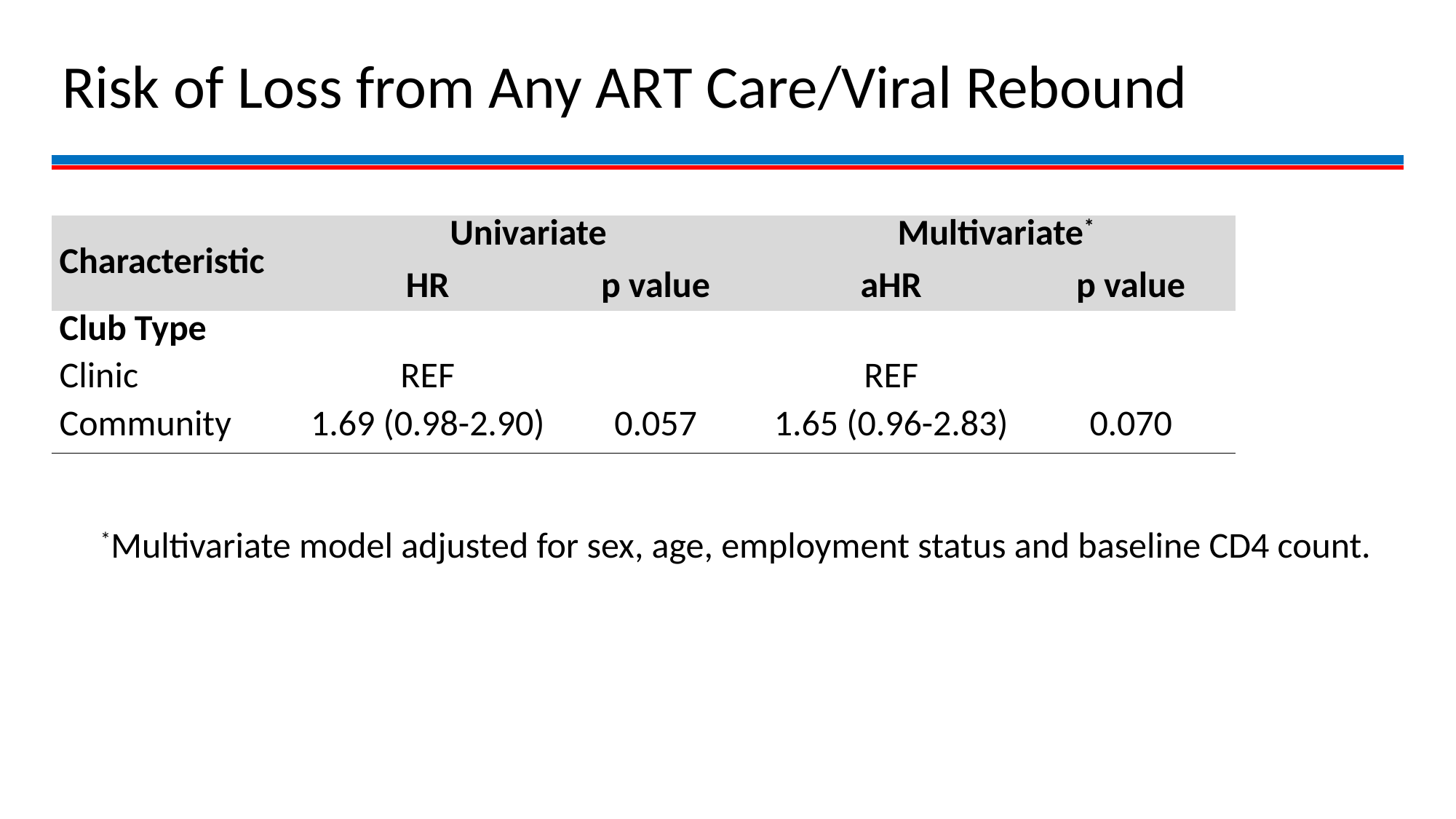

# Risk of Loss from Any ART Care/Viral Rebound
| Characteristic | Univariate |  | Multivariate\* |  |
| --- | --- | --- | --- | --- |
|  | HR | p value | aHR | p value |
| Club Type |  |  |  |  |
| Clinic | REF |  | REF |  |
| Community | 1.69 (0.98-2.90) | 0.057 | 1.65 (0.96-2.83) | 0.070 |
*Multivariate model adjusted for sex, age, employment status and baseline CD4 count.